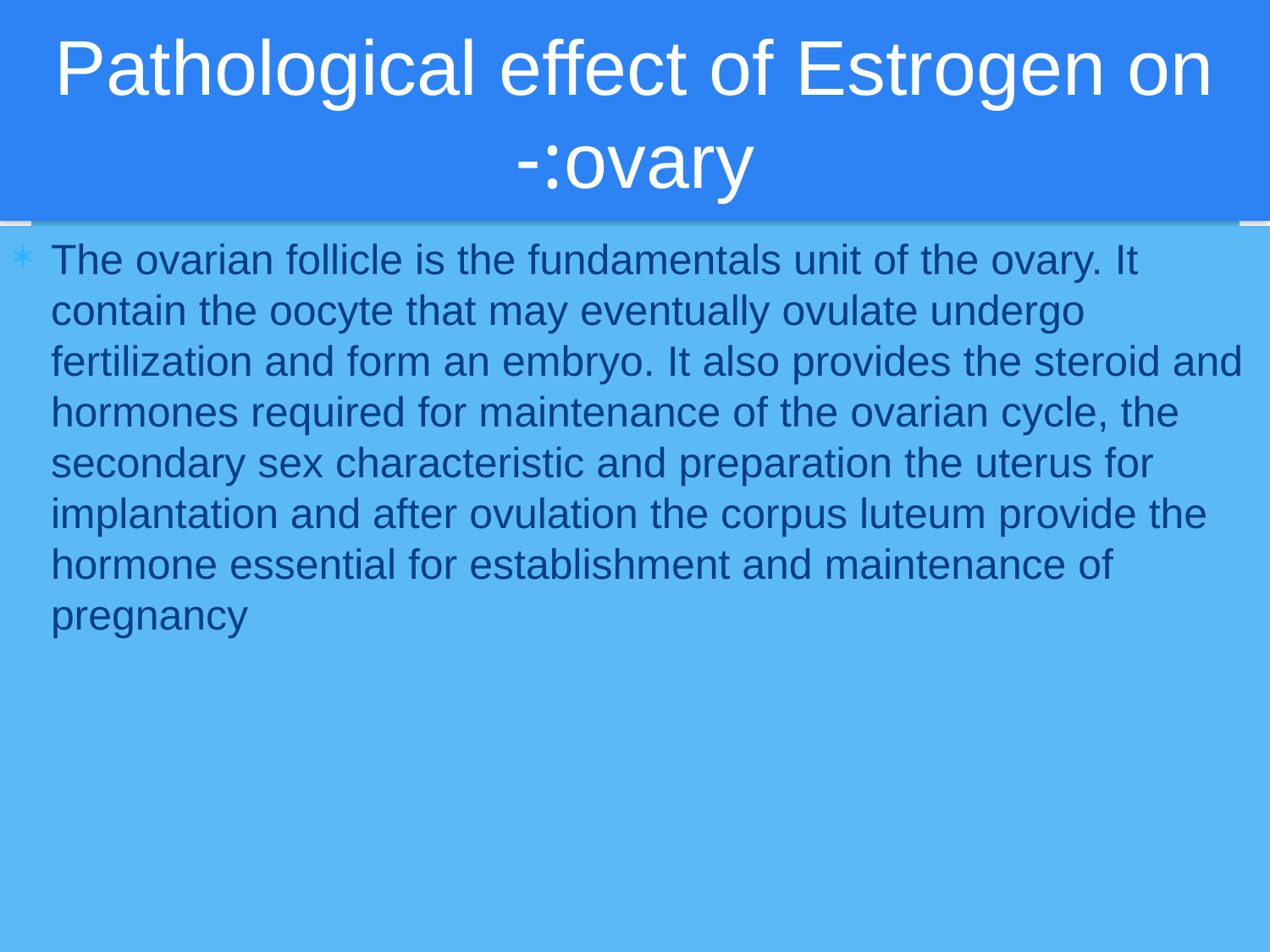

# Pathological effect of Estrogen on ovary:-
The ovarian follicle is the fundamentals unit of the ovary. It contain the oocyte that may eventually ovulate undergo fertilization and form an embryo. It also provides the steroid and hormones required for maintenance of the ovarian cycle, the secondary sex characteristic and preparation the uterus for implantation and after ovulation the corpus luteum provide the hormone essential for establishment and maintenance of pregnancy